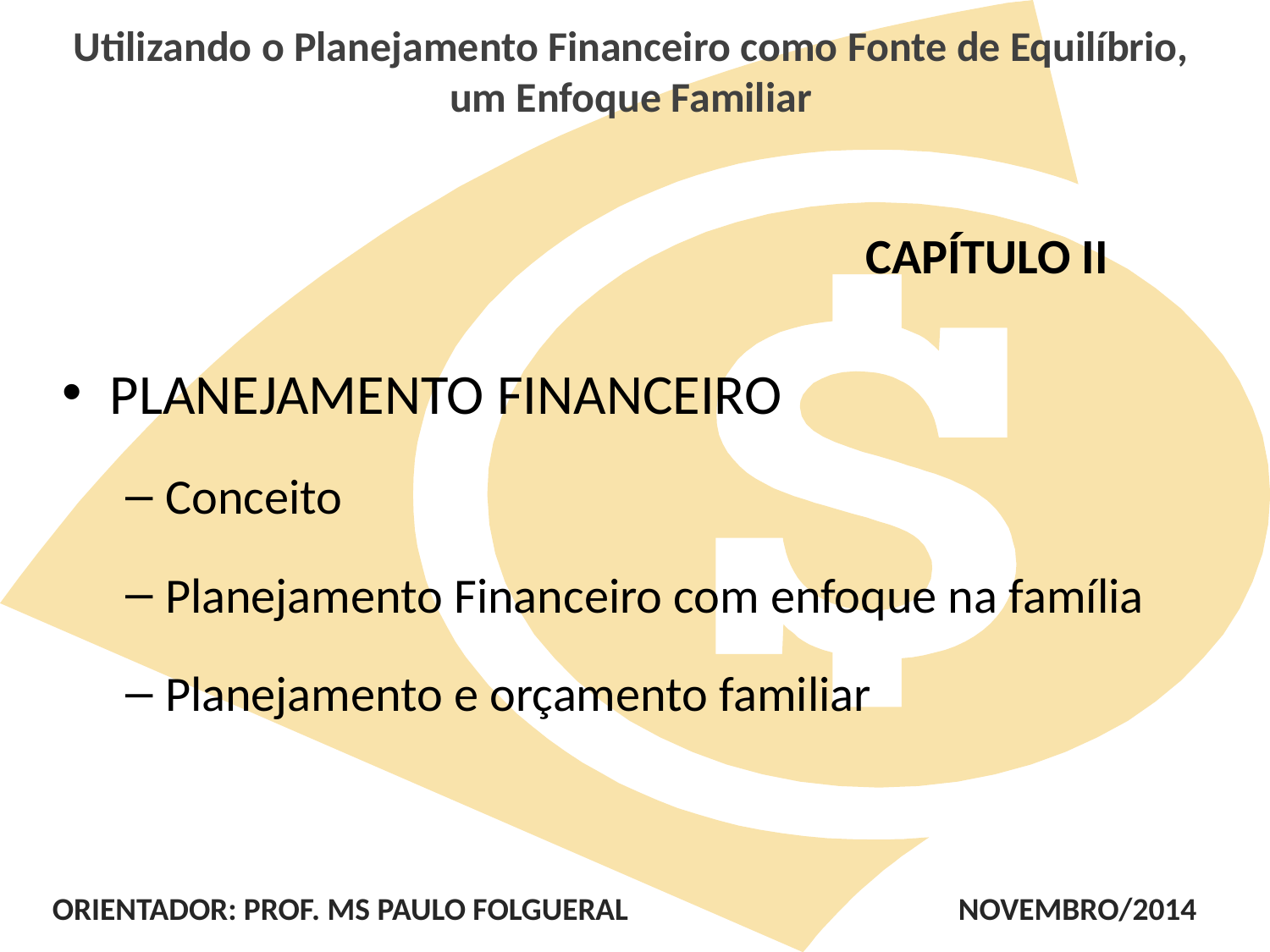

# Utilizando o Planejamento Financeiro como Fonte de Equilíbrio, um Enfoque Familiar
CAPÍTULO II
PLANEJAMENTO FINANCEIRO
Conceito
Planejamento Financeiro com enfoque na família
Planejamento e orçamento familiar
ORIENTADOR: PROF. MS PAULO FOLGUERAL                                              NOVEMBRO/2014